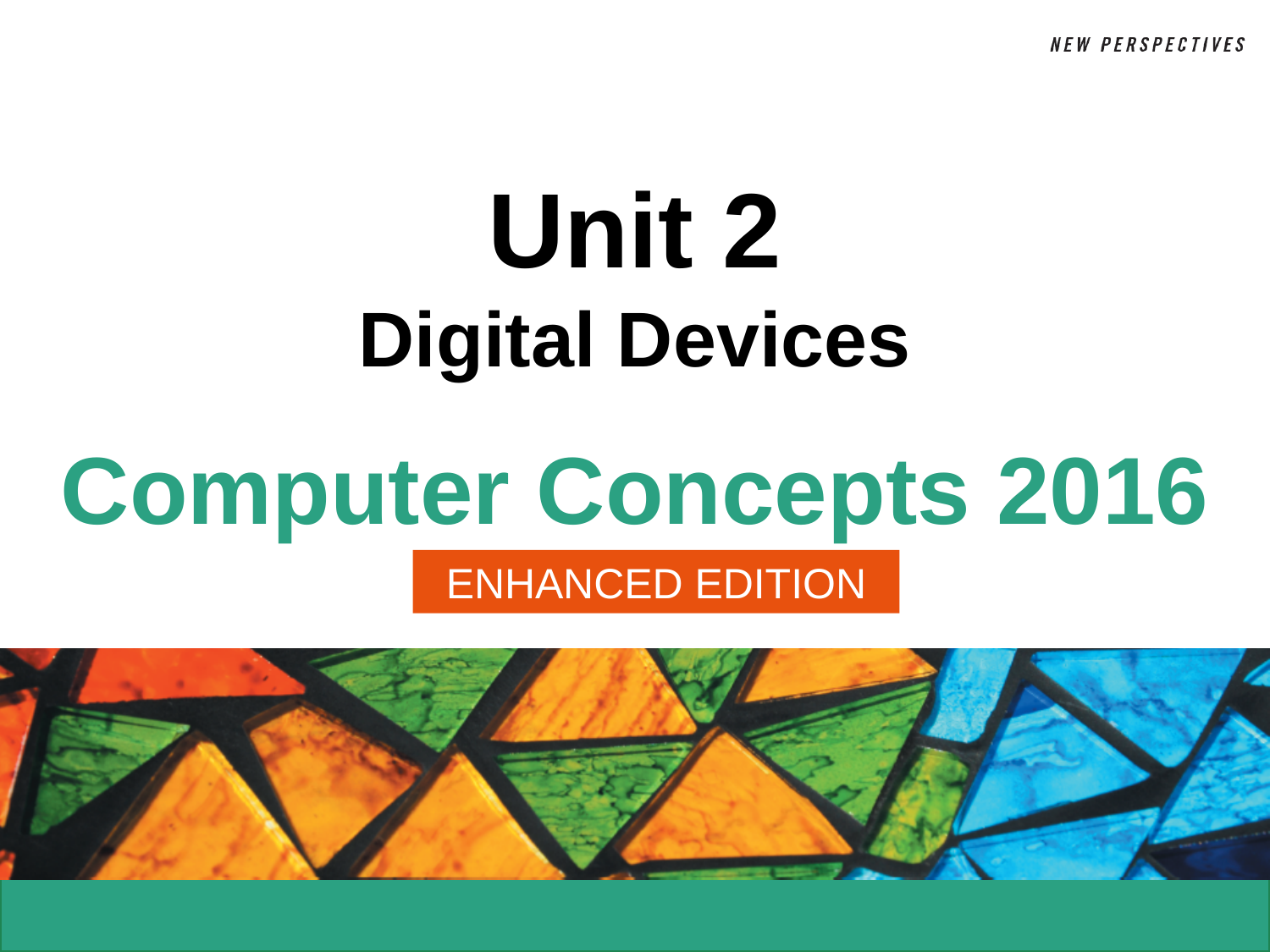

# Unit 2 Digital Devices
ENHANCED EDITION